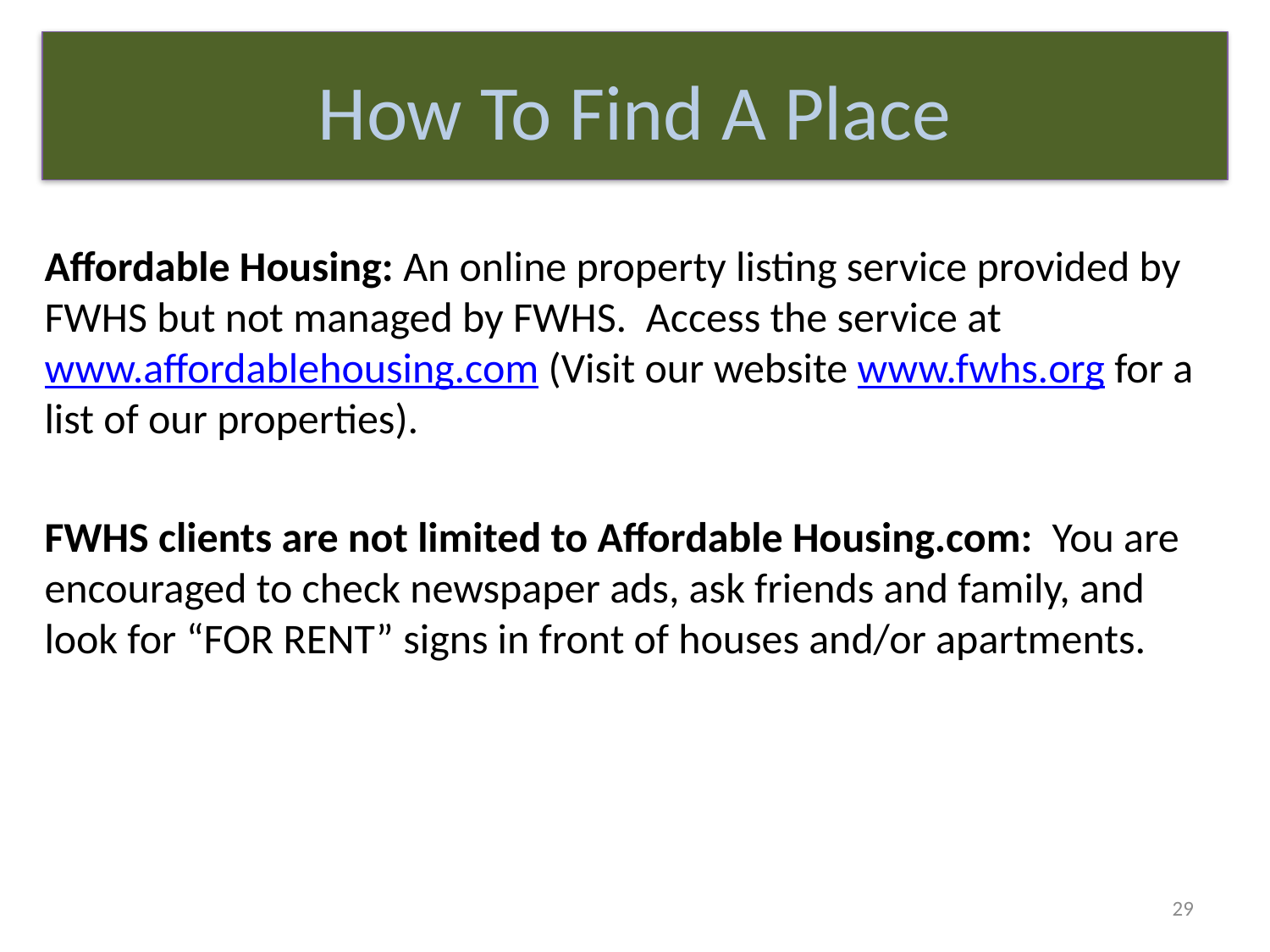

How To Find A Place
Affordable Housing: An online property listing service provided by FWHS but not managed by FWHS.  Access the service at www.affordablehousing.com (Visit our website www.fwhs.org for a list of our properties).

FWHS clients are not limited to Affordable Housing.com:  You are encouraged to check newspaper ads, ask friends and family, and look for “FOR RENT” signs in front of houses and/or apartments.
29